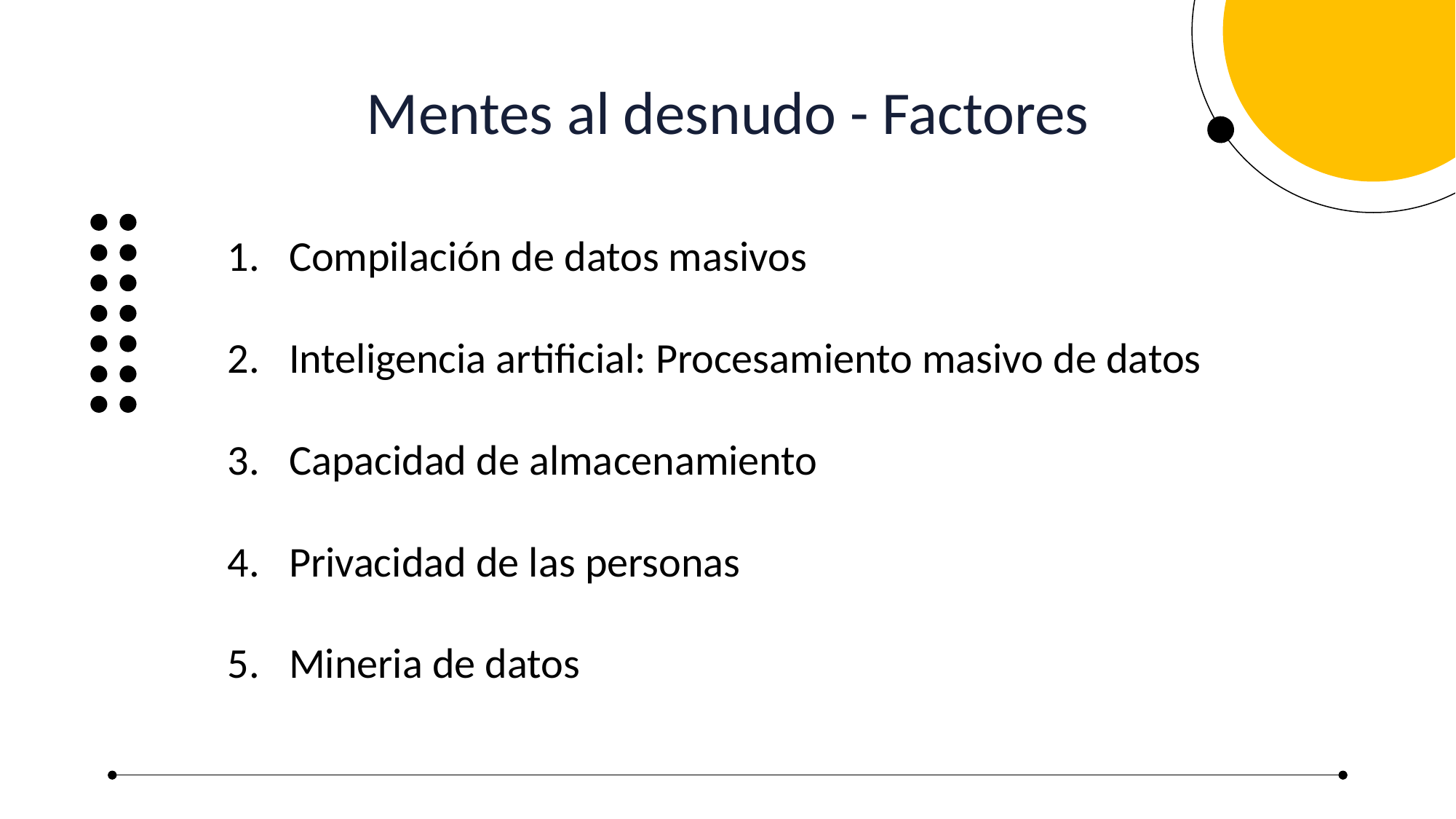

# Mentes al desnudo - Factores

Compilación de datos masivos

Inteligencia artificial: Procesamiento masivo de datos

Capacidad de almacenamiento

Privacidad de las personas

Mineria de datos